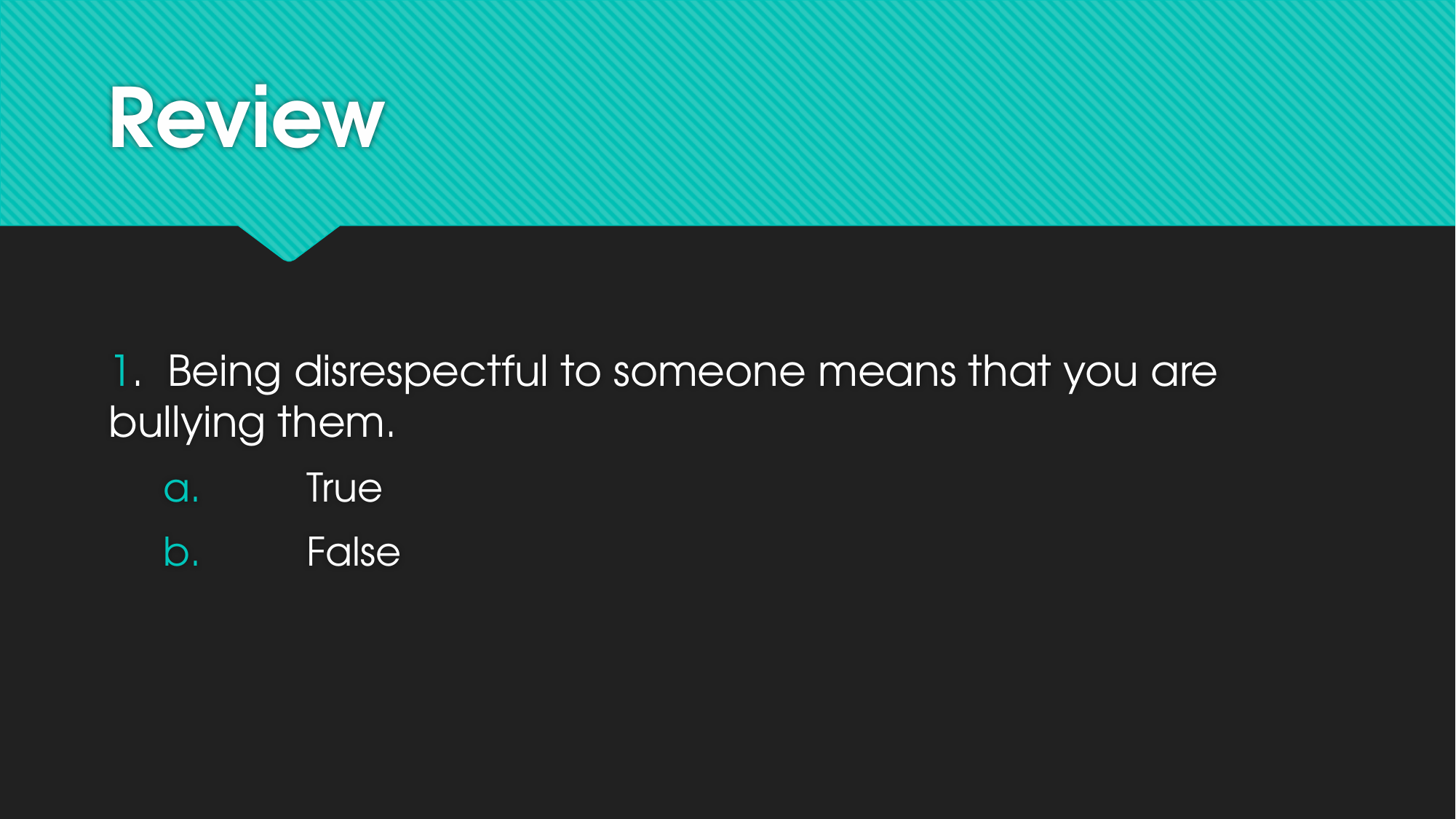

# Review
1.  Being disrespectful to someone means that you are bullying them.
	True
	False